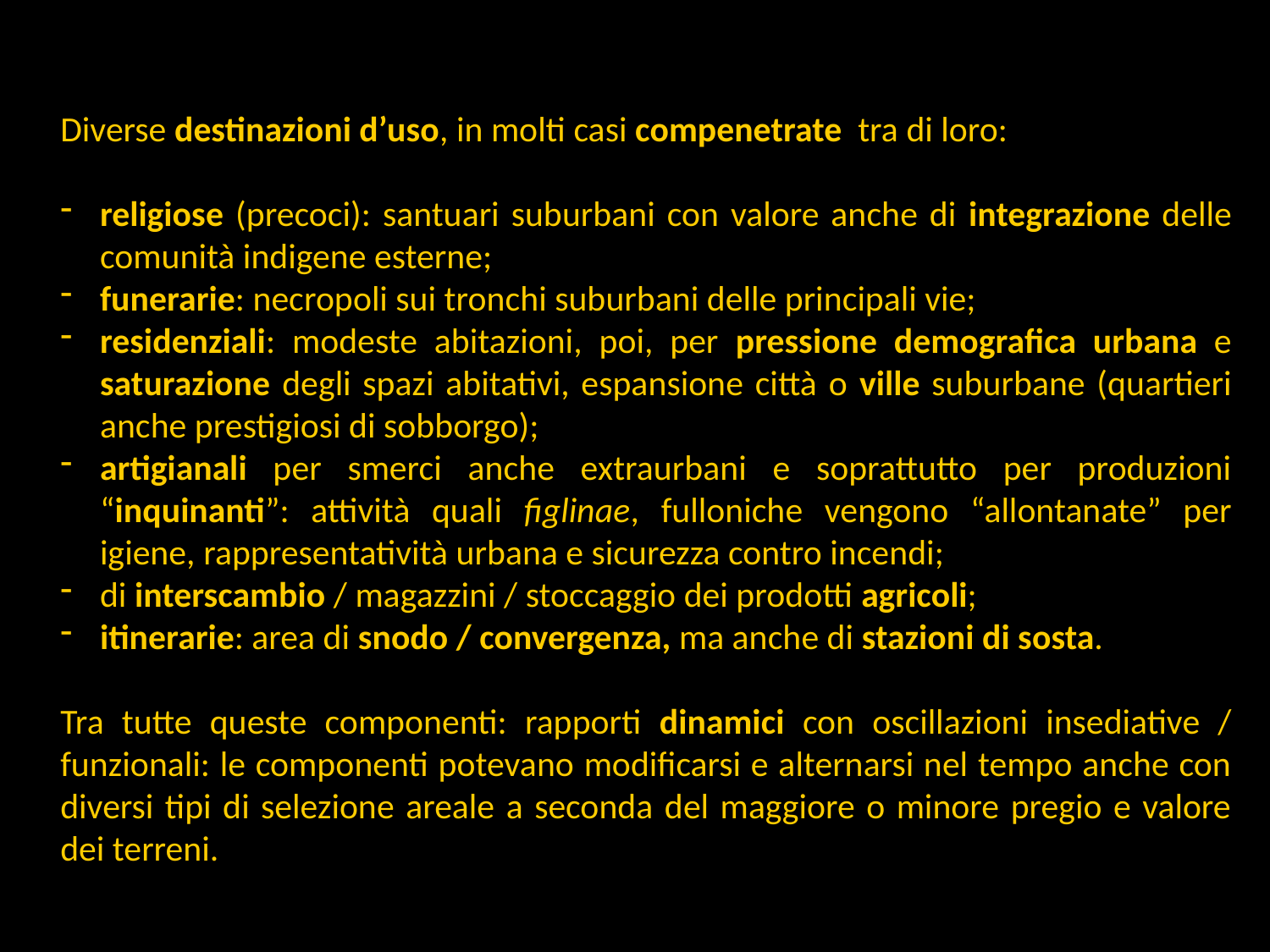

Diverse destinazioni d’uso, in molti casi compenetrate  tra di loro:

religiose (precoci): santuari suburbani con valore anche di integrazione delle comunità indigene esterne;
funerarie: necropoli sui tronchi suburbani delle principali vie;
residenziali: modeste abitazioni, poi, per pressione demografica urbana e saturazione degli spazi abitativi, espansione città o ville suburbane (quartieri anche prestigiosi di sobborgo);
artigianali per smerci anche extraurbani e soprattutto per produzioni “inquinanti”: attività quali figlinae, fulloniche vengono “allontanate” per igiene, rappresentatività urbana e sicurezza contro incendi;
di interscambio / magazzini / stoccaggio dei prodotti agricoli;
itinerarie: area di snodo / convergenza, ma anche di stazioni di sosta.

Tra tutte queste componenti: rapporti dinamici con oscillazioni insediative / funzionali: le componenti potevano modificarsi e alternarsi nel tempo anche con diversi tipi di selezione areale a seconda del maggiore o minore pregio e valore dei terreni.